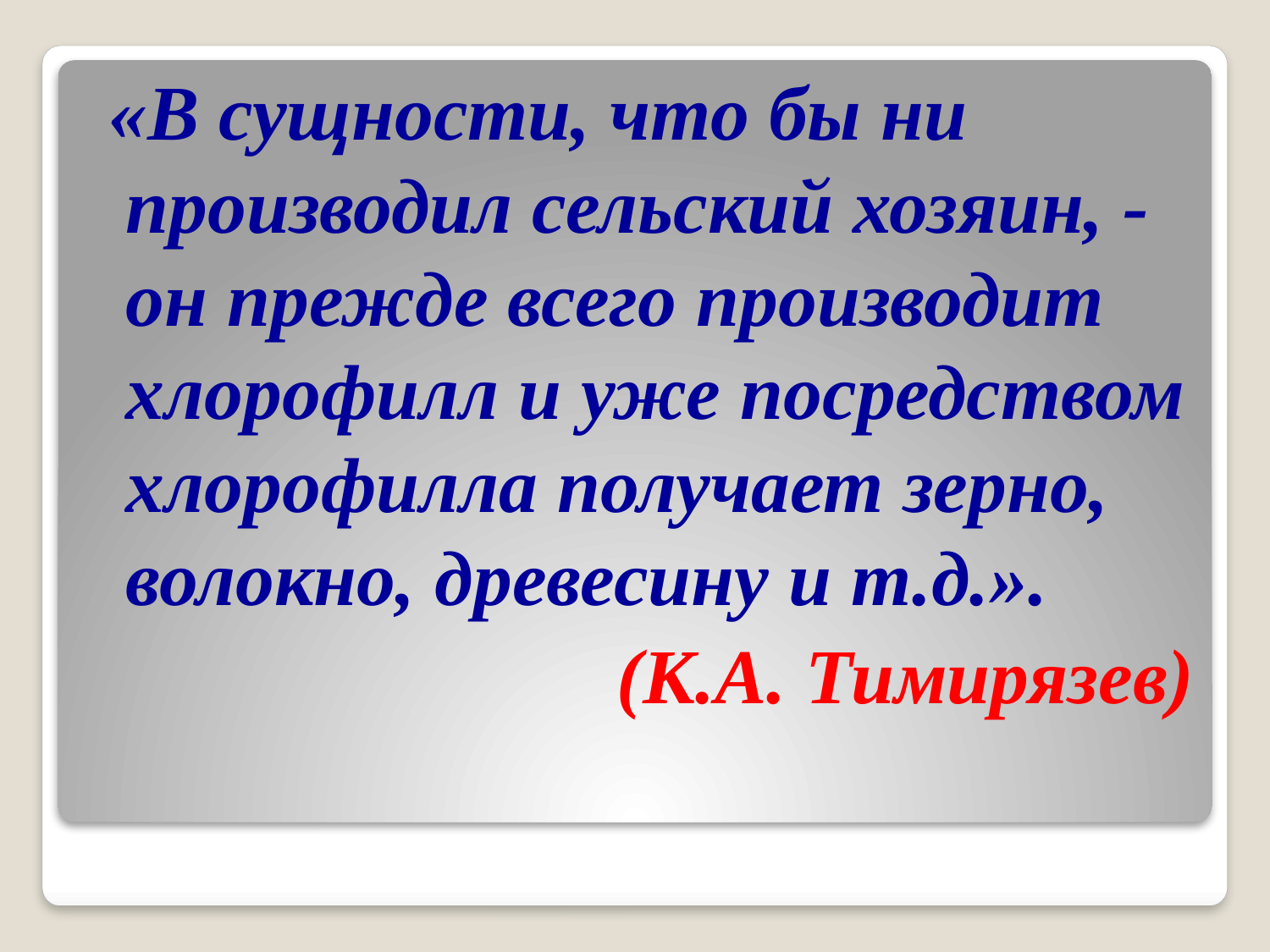

«В сущности, что бы ни производил сельский хозяин, -  он прежде всего производит хлорофилл и уже посредством хлорофилла получает зерно, волокно, древесину и т.д.».
(К.А. Тимирязев)